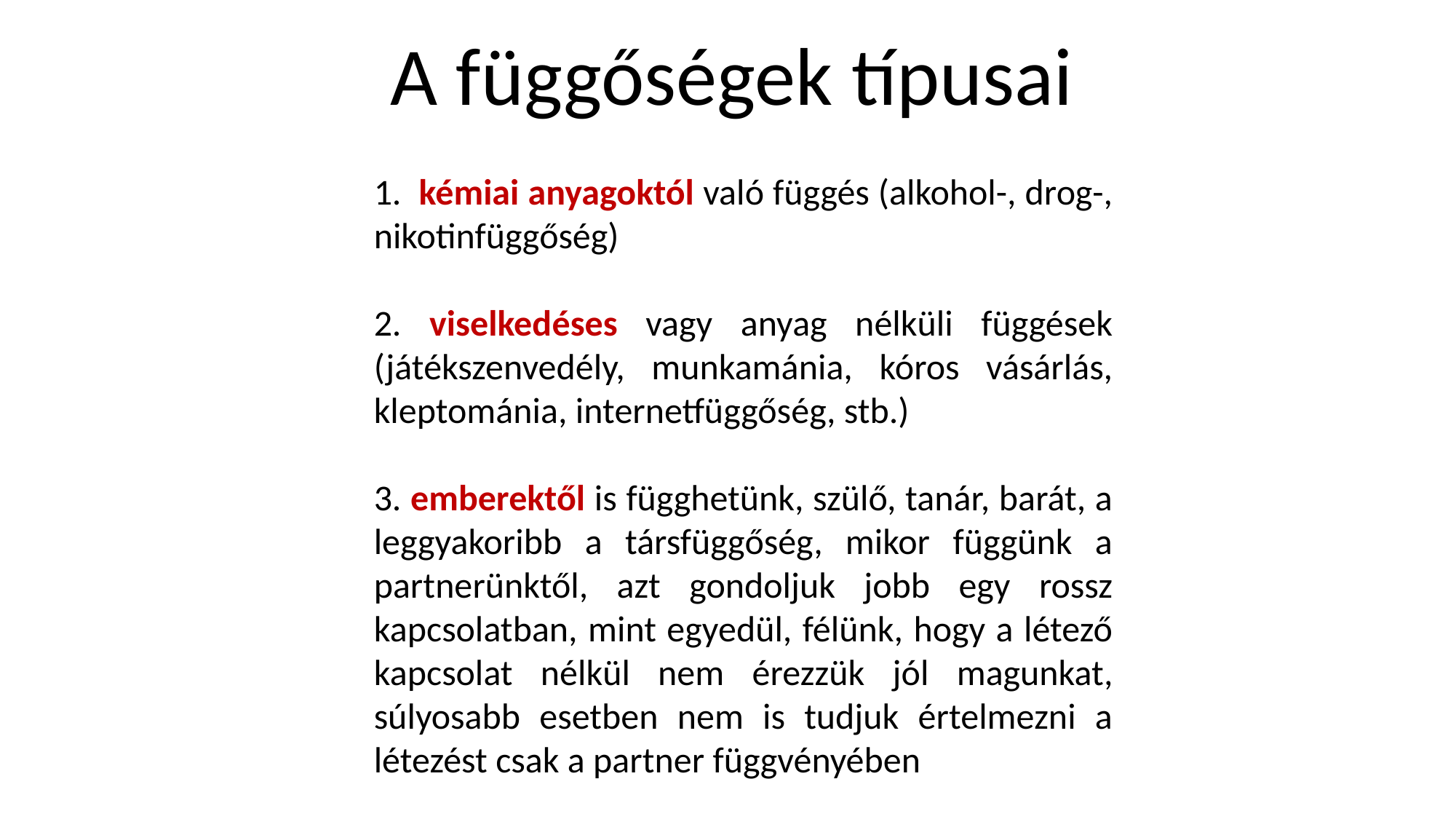

# A függőségek típusai
  kémiai anyagoktól való függés (alkohol-, drog-, nikotinfüggőség)

2. viselkedéses vagy anyag nélküli függések (játékszenvedély, munkamánia, kóros vásárlás, kleptománia, internetfüggőség, stb.)

3. emberektől is függhetünk, szülő, tanár, barát, a leggyakoribb a társfüggőség, mikor függünk a partnerünktől, azt gondoljuk jobb egy rossz kapcsolatban, mint egyedül, félünk, hogy a létező kapcsolat nélkül nem érezzük jól magunkat, súlyosabb esetben nem is tudjuk értelmezni a létezést csak a partner függvényében